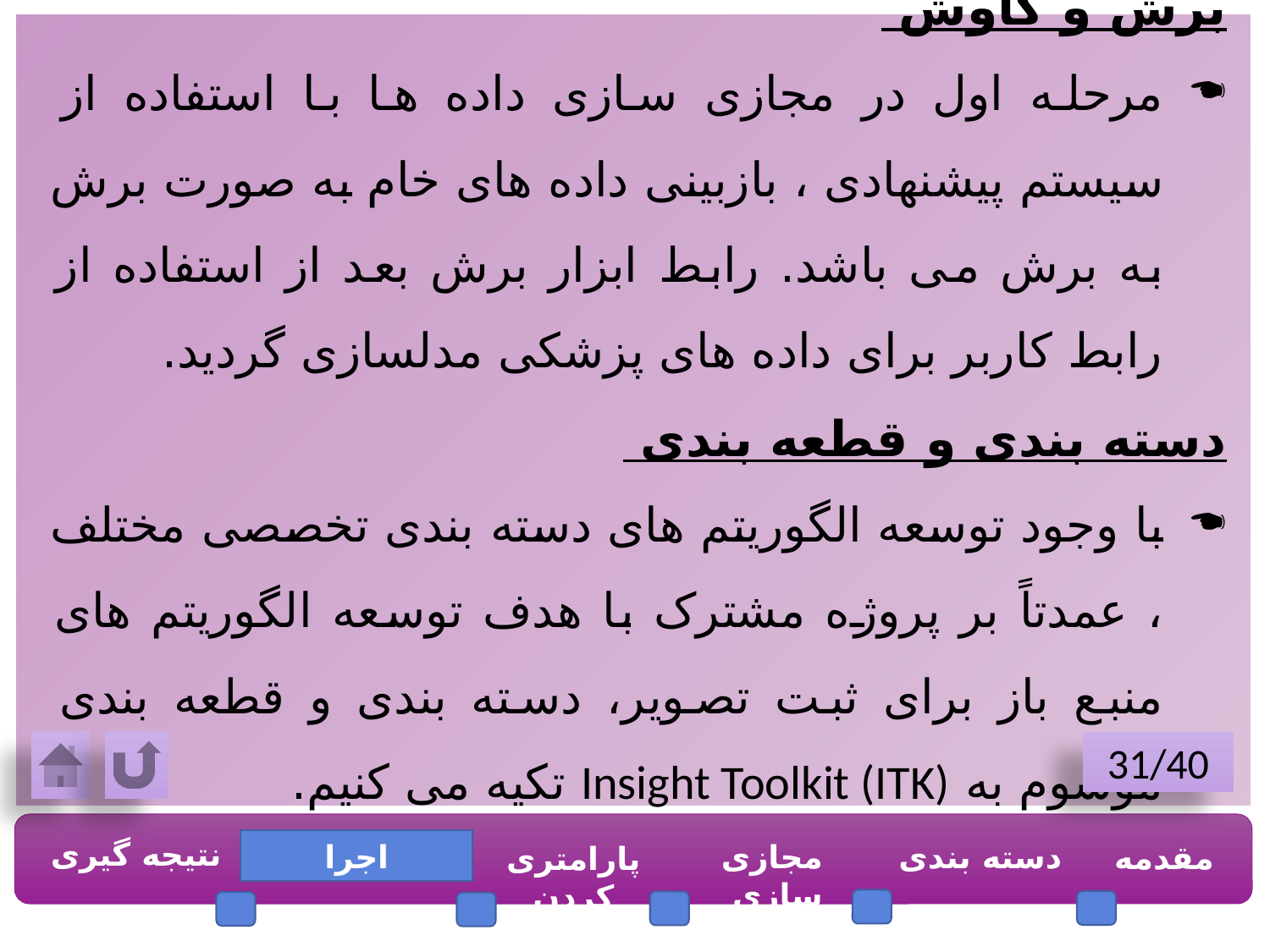

برش و کاوش
مرحله اول در مجازی سازی داده ها با استفاده از سیستم پیشنهادی ، بازبینی داده های خام به صورت برش به برش می باشد. رابط ابزار برش بعد از استفاده از رابط کاربر برای داده های پزشکی مدلسازی گردید.
دسته بندی و قطعه بندی
با وجود توسعه الگوریتم های دسته بندی تخصصی مختلف ، عمدتاً بر پروژه مشترک با هدف توسعه الگوریتم های منبع باز برای ثبت تصویر، دسته بندی و قطعه بندی موسوم به Insight Toolkit (ITK) تکیه می کنیم.

31/40

نتیجه گیری
اجرا
مجازی سازی
دسته بندی
مقدمه
پارامتری کردن